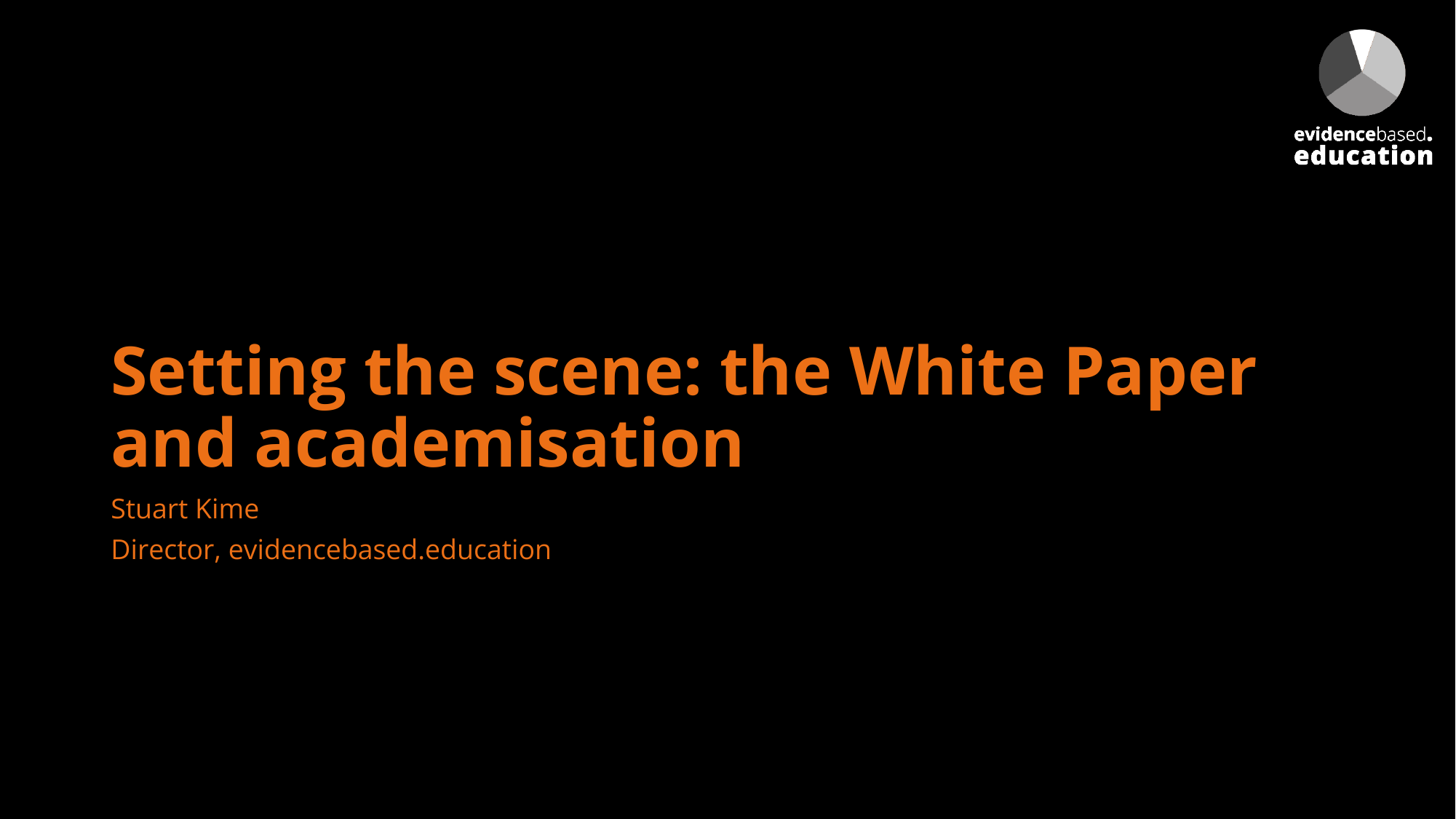

# Setting the scene: the White Paper and academisation
Stuart Kime
Director, evidencebased.education